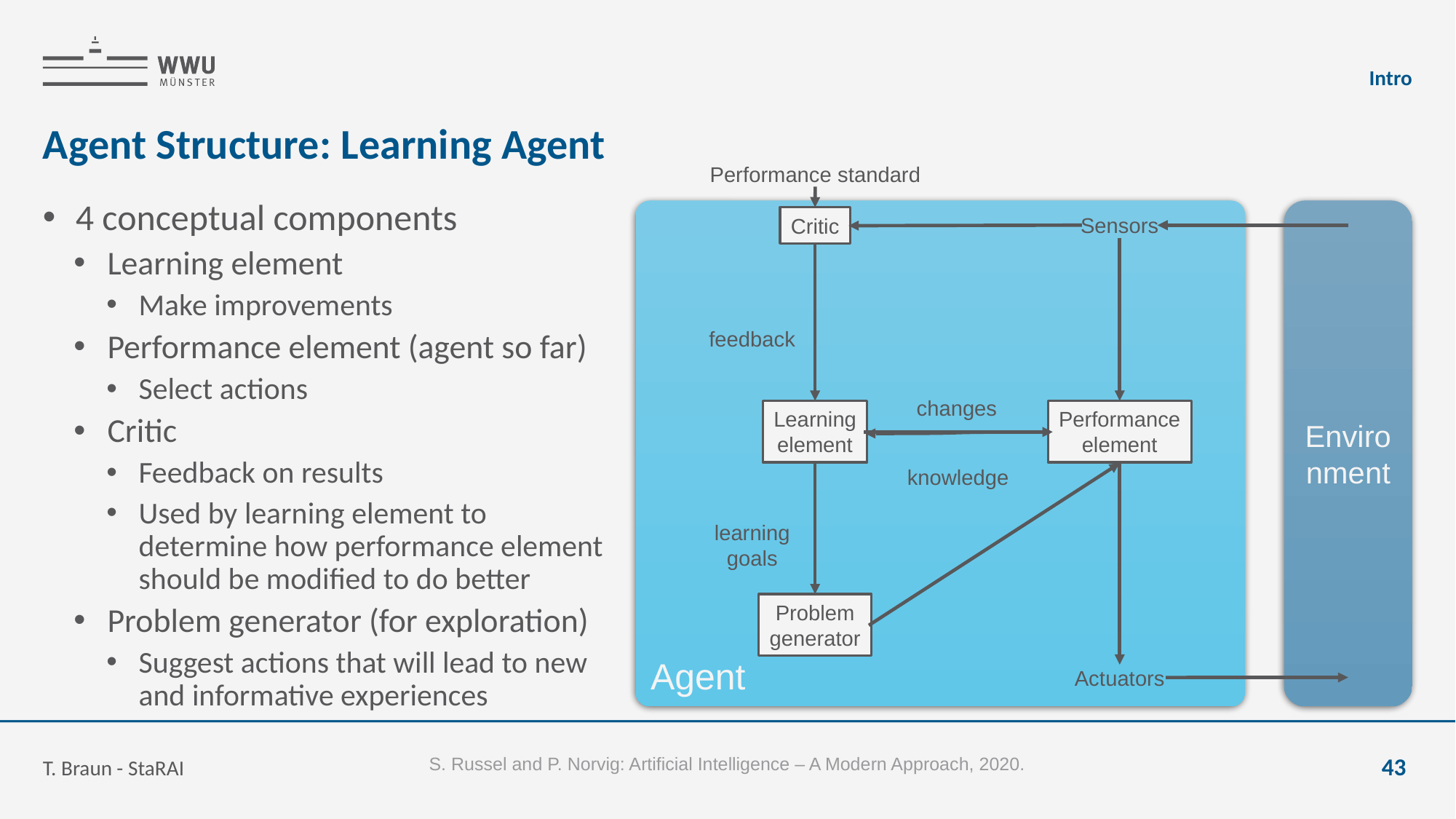

Intro
# Agent Structure: Learning Agent
Performance standard
Agent
Environment
Critic
Sensors
Learning
element
Performance
element
Problem
generator
Actuators
feedback
changes
knowledge
learning
goals
4 conceptual components
Learning element
Make improvements
Performance element (agent so far)
Select actions
Critic
Feedback on results
Used by learning element to determine how performance element should be modified to do better
Problem generator (for exploration)
Suggest actions that will lead to new and informative experiences

T. Braun - StaRAI
43
S. Russel and P. Norvig: Artificial Intelligence – A Modern Approach, 2020.